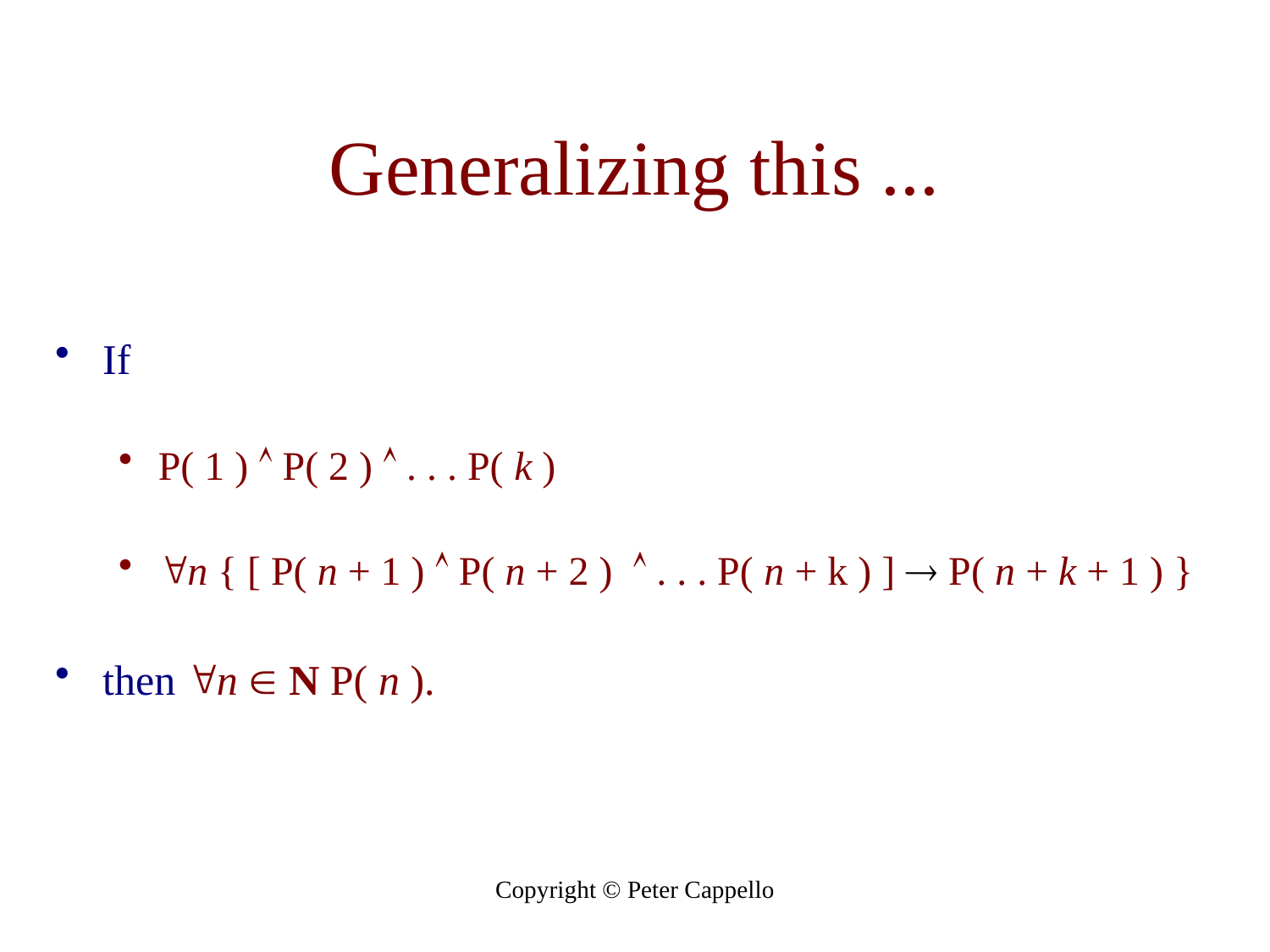

# Generalizing this ...
If
P( 1 ) ∧ P( 2 ) ∧ . . . P( k )
∀n { [ P( n + 1 ) ∧ P( n + 2 )  ∧ . . . P( n + k ) ] → P( n + k + 1 ) }
then ∀n ∈ N P( n ).
Copyright © Peter Cappello